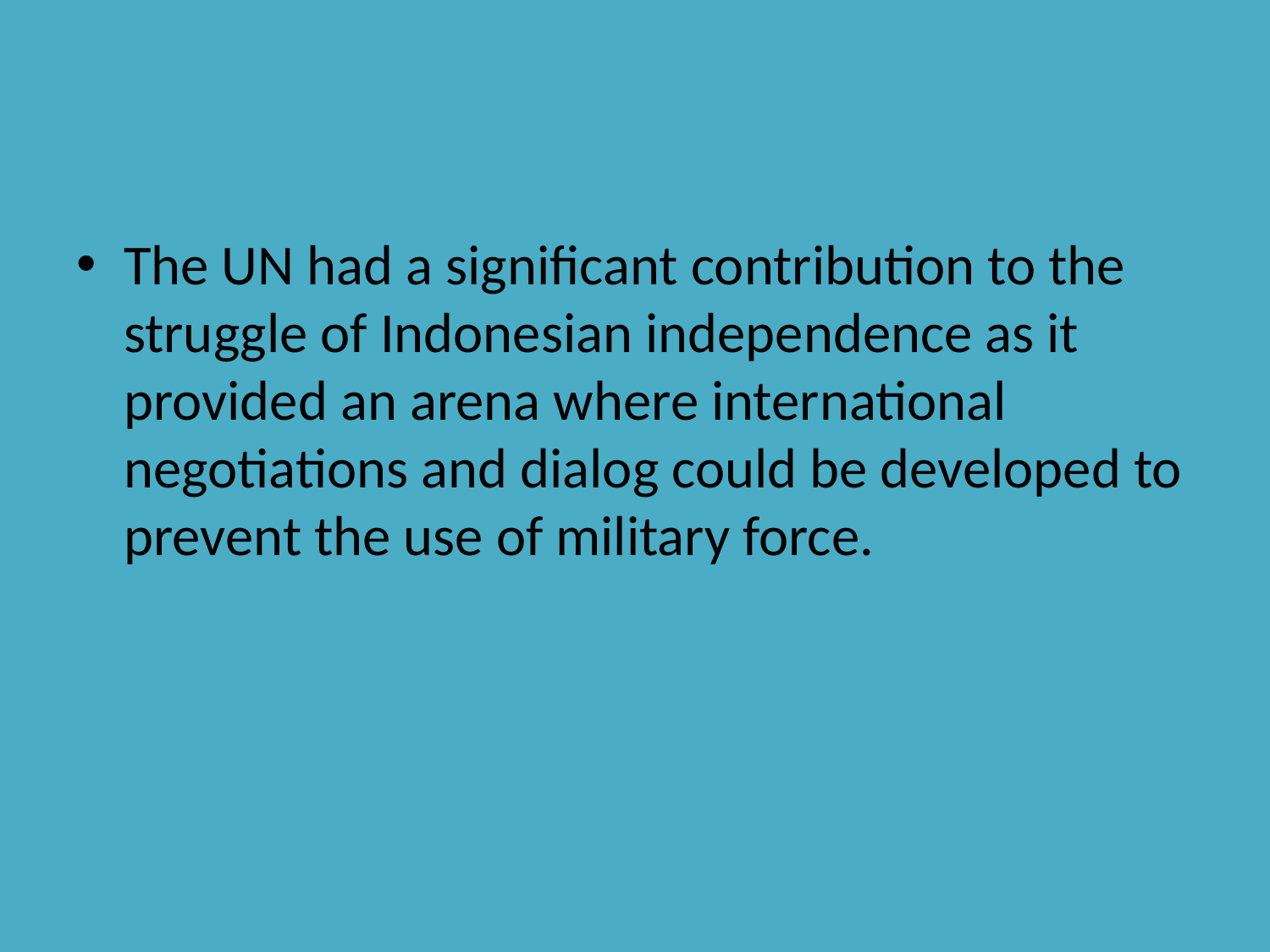

#
The UN had a significant contribution to the struggle of Indonesian independence as it provided an arena where international negotiations and dialog could be developed to prevent the use of military force.